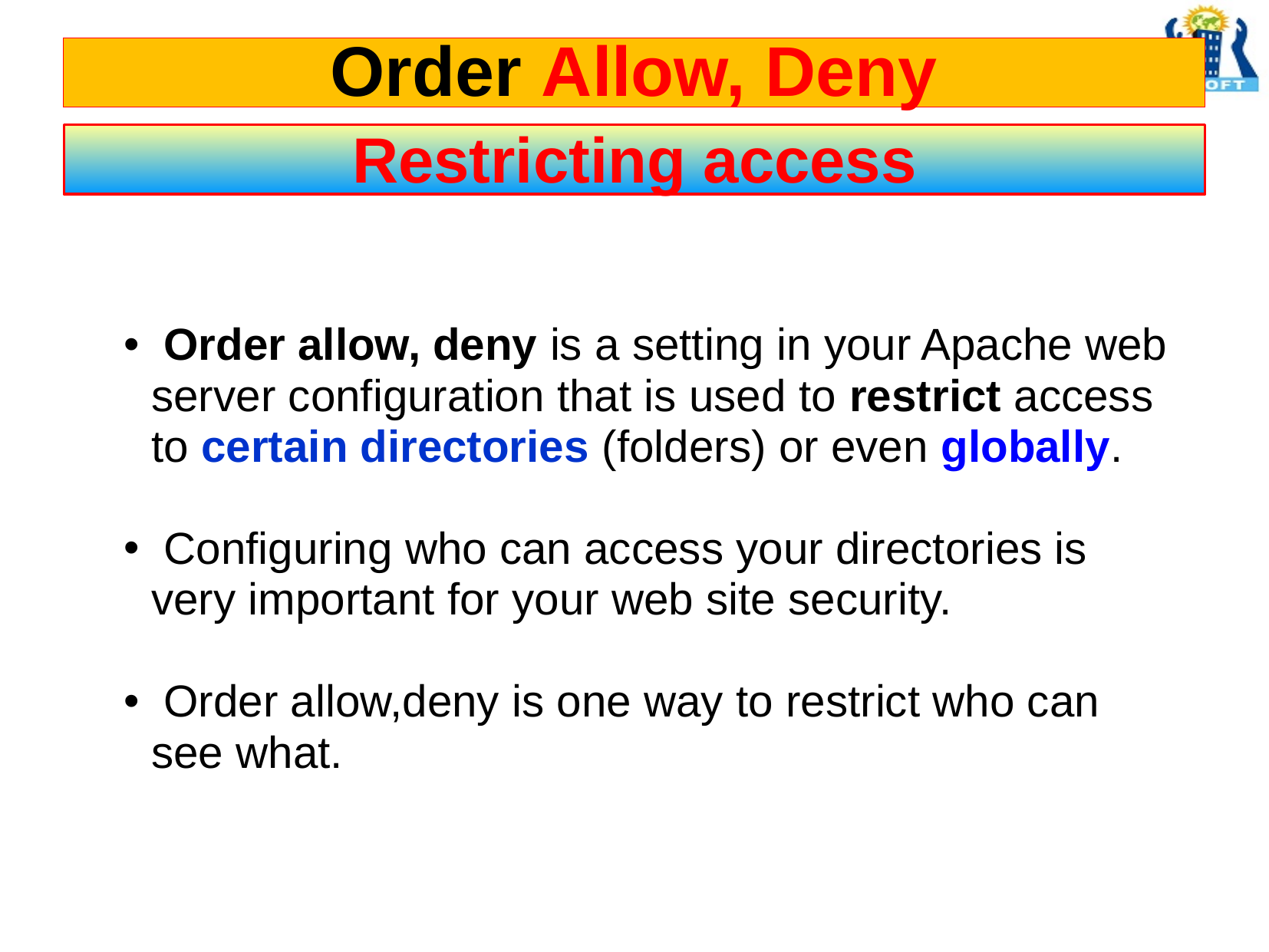

# Order Allow, Deny
Restricting access
 Order allow, deny is a setting in your Apache web server configuration that is used to restrict access to certain directories (folders) or even globally.

 Configuring who can access your directories is very important for your web site security.

 Order allow,deny is one way to restrict who can see what.